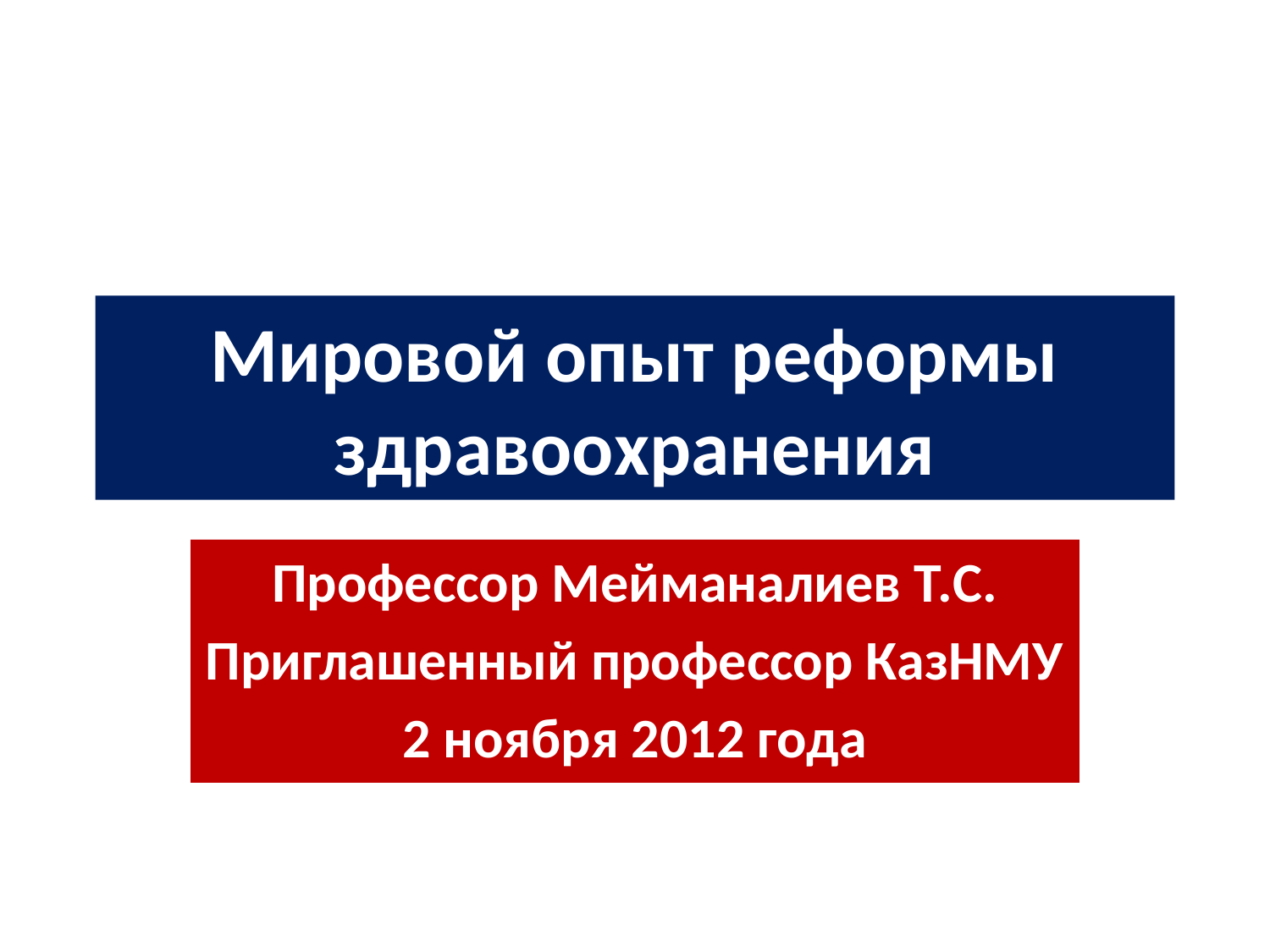

# Мировой опыт реформы здравоохранения
Профессор Мейманалиев Т.С.
Приглашенный профессор КазНМУ
2 ноября 2012 года